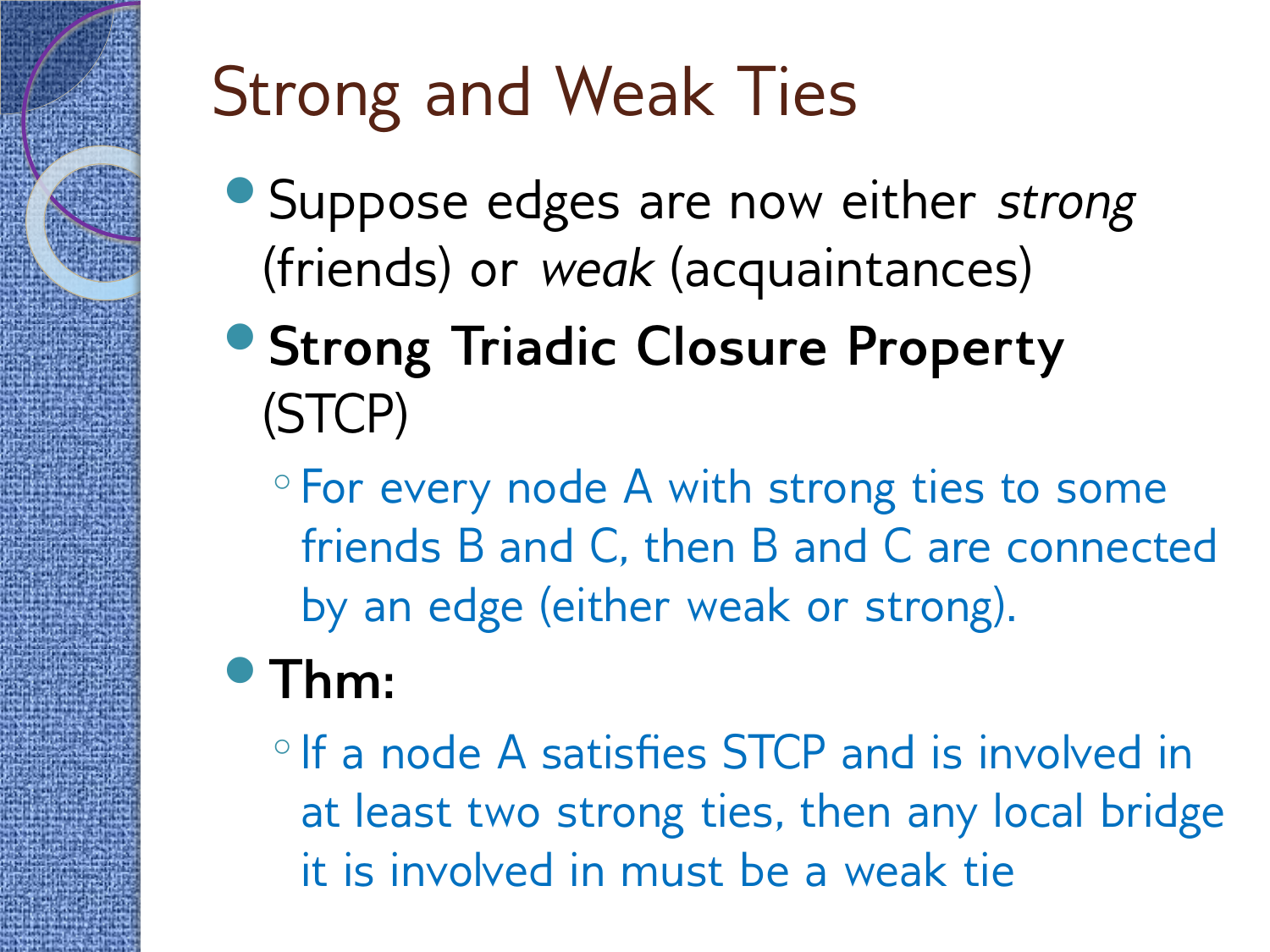

# Strong and Weak Ties
Suppose edges are now either strong (friends) or weak (acquaintances)
Strong Triadic Closure Property (STCP)
For every node A with strong ties to some friends B and C, then B and C are connected by an edge (either weak or strong).
Thm:
If a node A satisfies STCP and is involved in at least two strong ties, then any local bridge it is involved in must be a weak tie